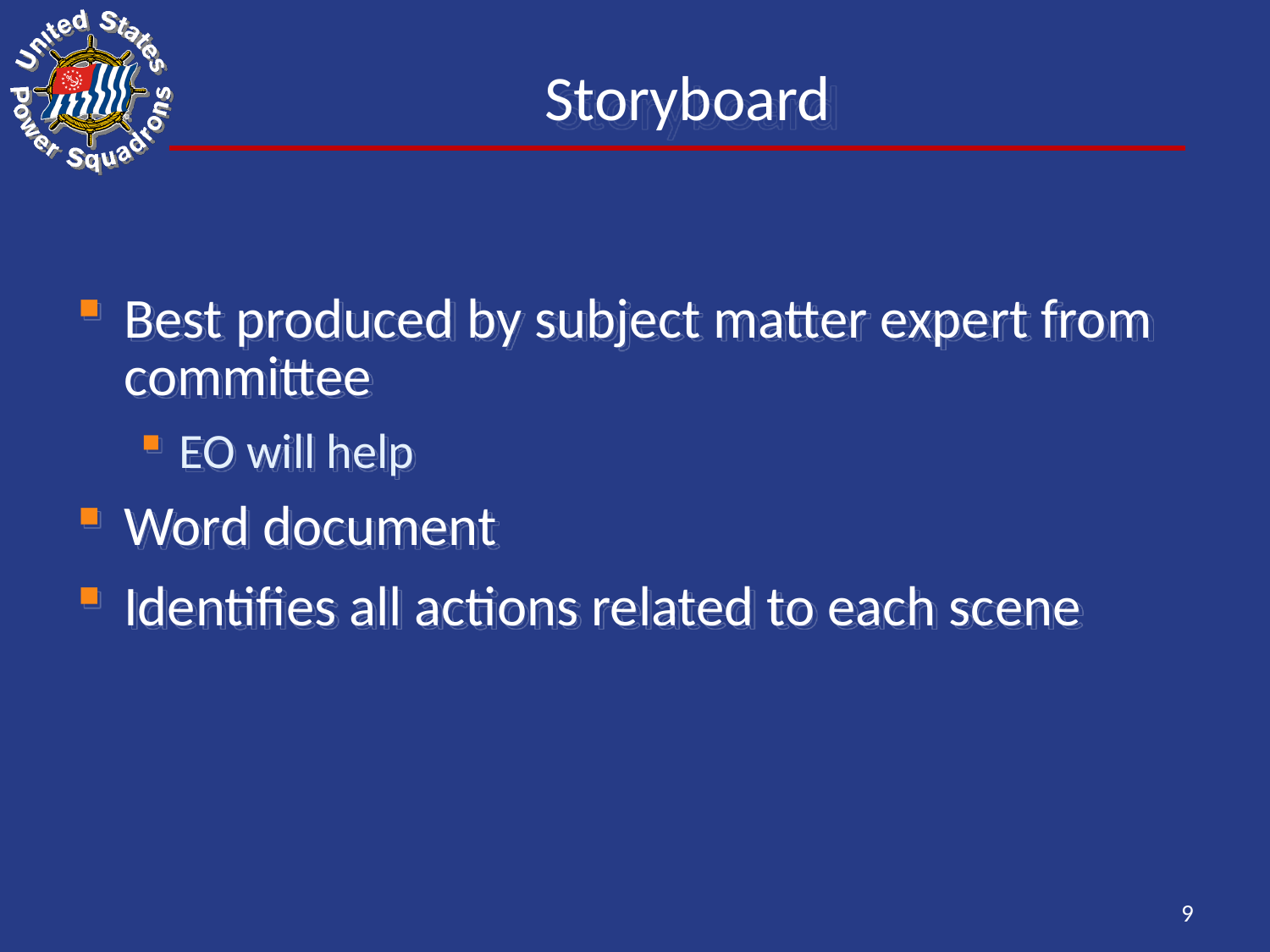

# Storyboard
Best produced by subject matter expert from committee
EO will help
Word document
Identifies all actions related to each scene
9